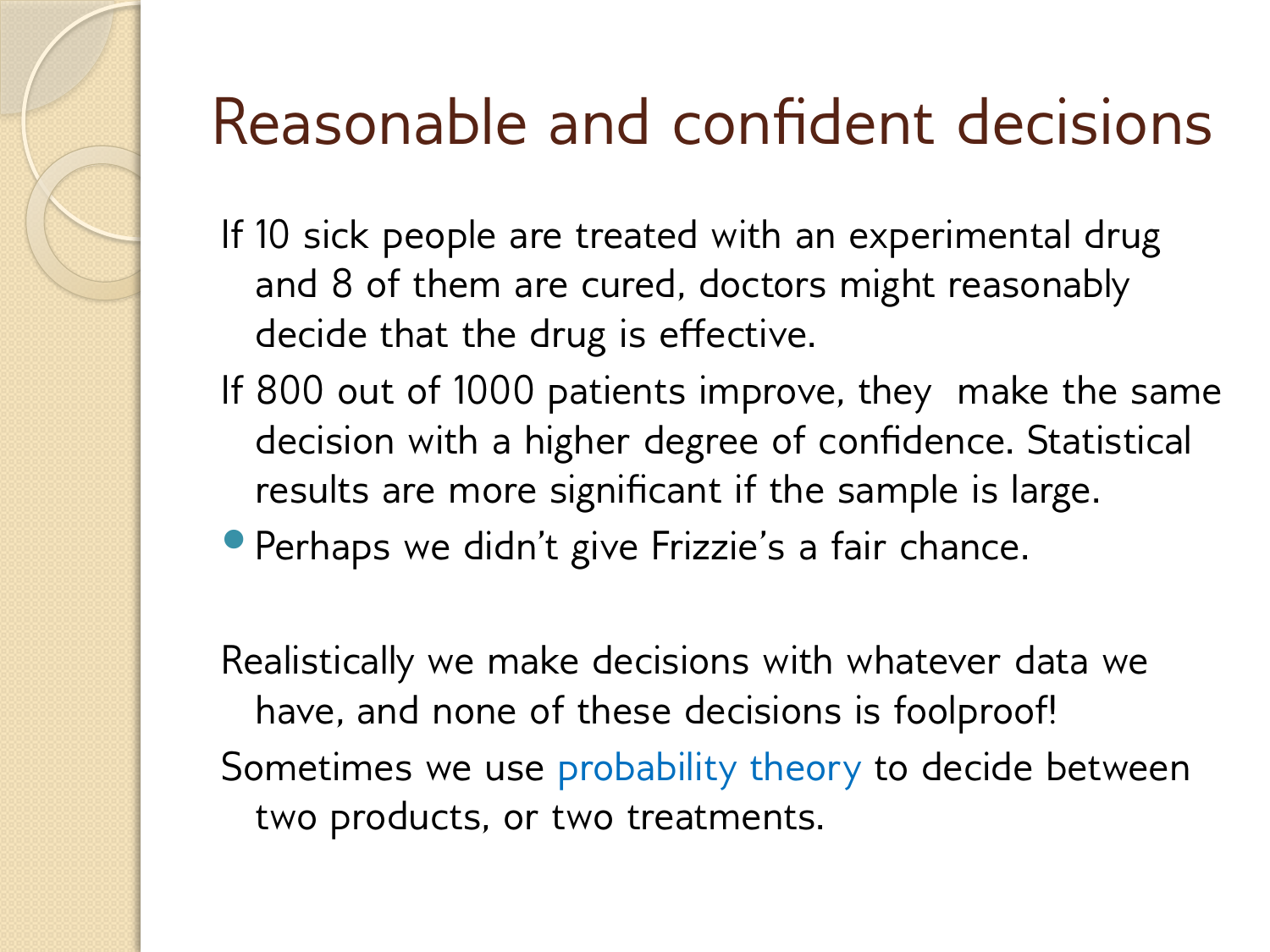

# Reasonable and confident decisions
If 10 sick people are treated with an experimental drug and 8 of them are cured, doctors might reasonably decide that the drug is effective.
If 800 out of 1000 patients improve, they  make the same decision with a higher degree of confidence. Statistical results are more significant if the sample is large.
Perhaps we didn’t give Frizzie’s a fair chance.

Realistically we make decisions with whatever data we have, and none of these decisions is foolproof!
Sometimes we use probability theory to decide between two products, or two treatments.